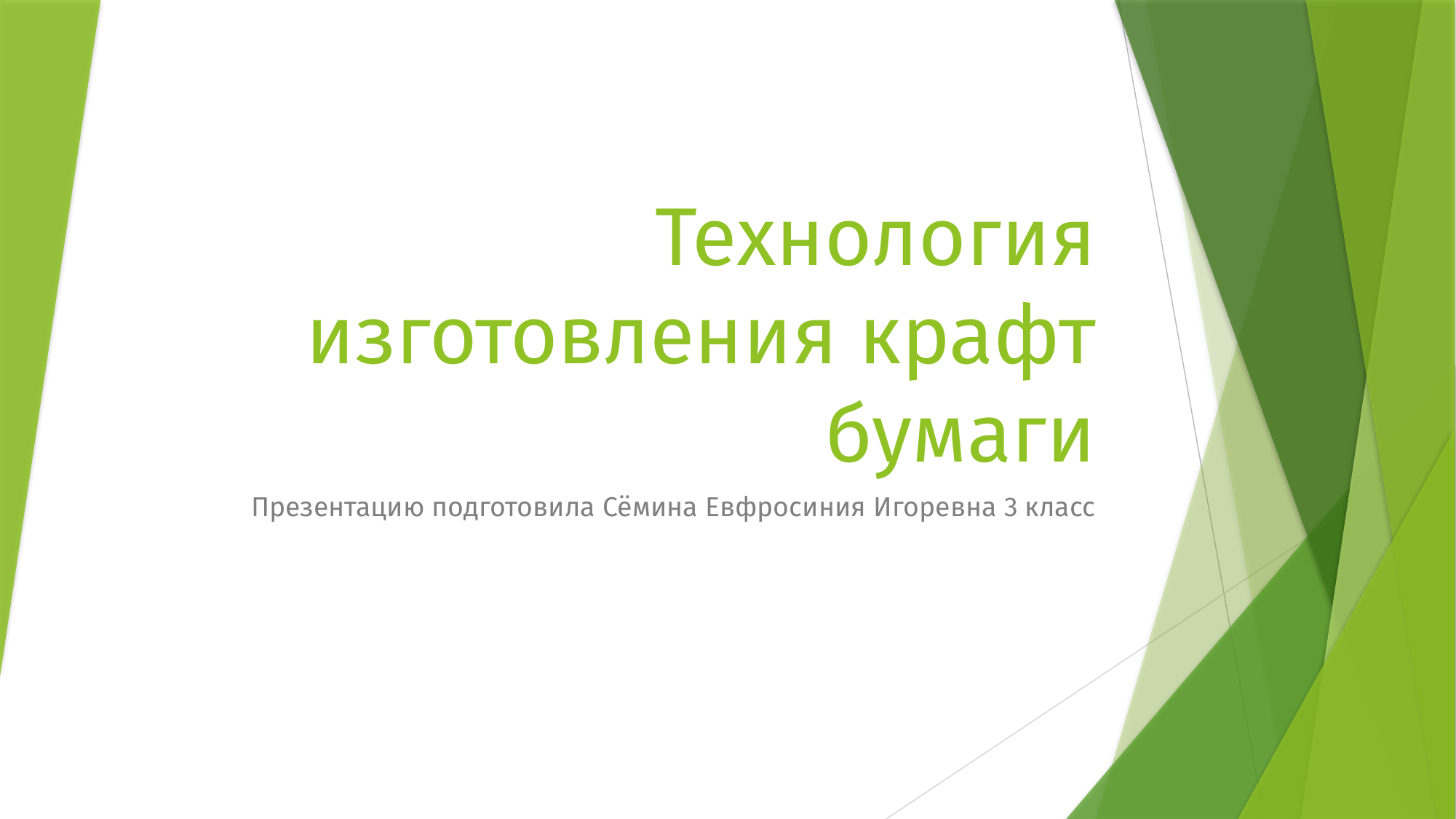

# Технология изготовления крафт бумаги
Презентацию подготовила Сёмина Евфросиния Игоревна 3 класс